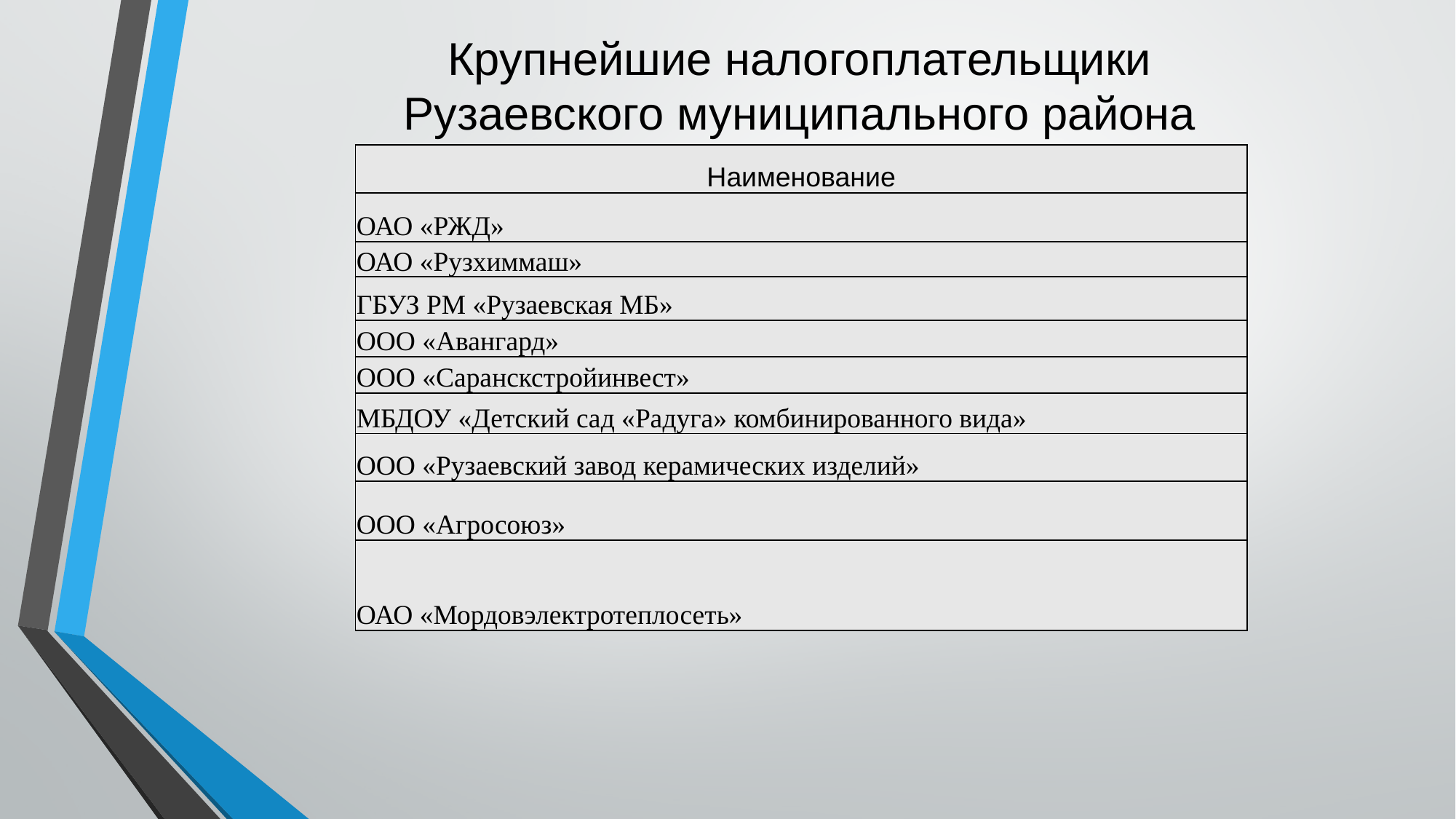

# Крупнейшие налогоплательщики Рузаевского муниципального района
| Наименование |
| --- |
| ОАО «РЖД» |
| ОАО «Рузхиммаш» |
| ГБУЗ РМ «Рузаевская МБ» |
| ООО «Авангард» |
| ООО «Саранскстройинвест» |
| МБДОУ «Детский сад «Радуга» комбинированного вида» |
| ООО «Рузаевский завод керамических изделий» |
| ООО «Агросоюз» |
| ОАО «Мордовэлектротеплосеть» |